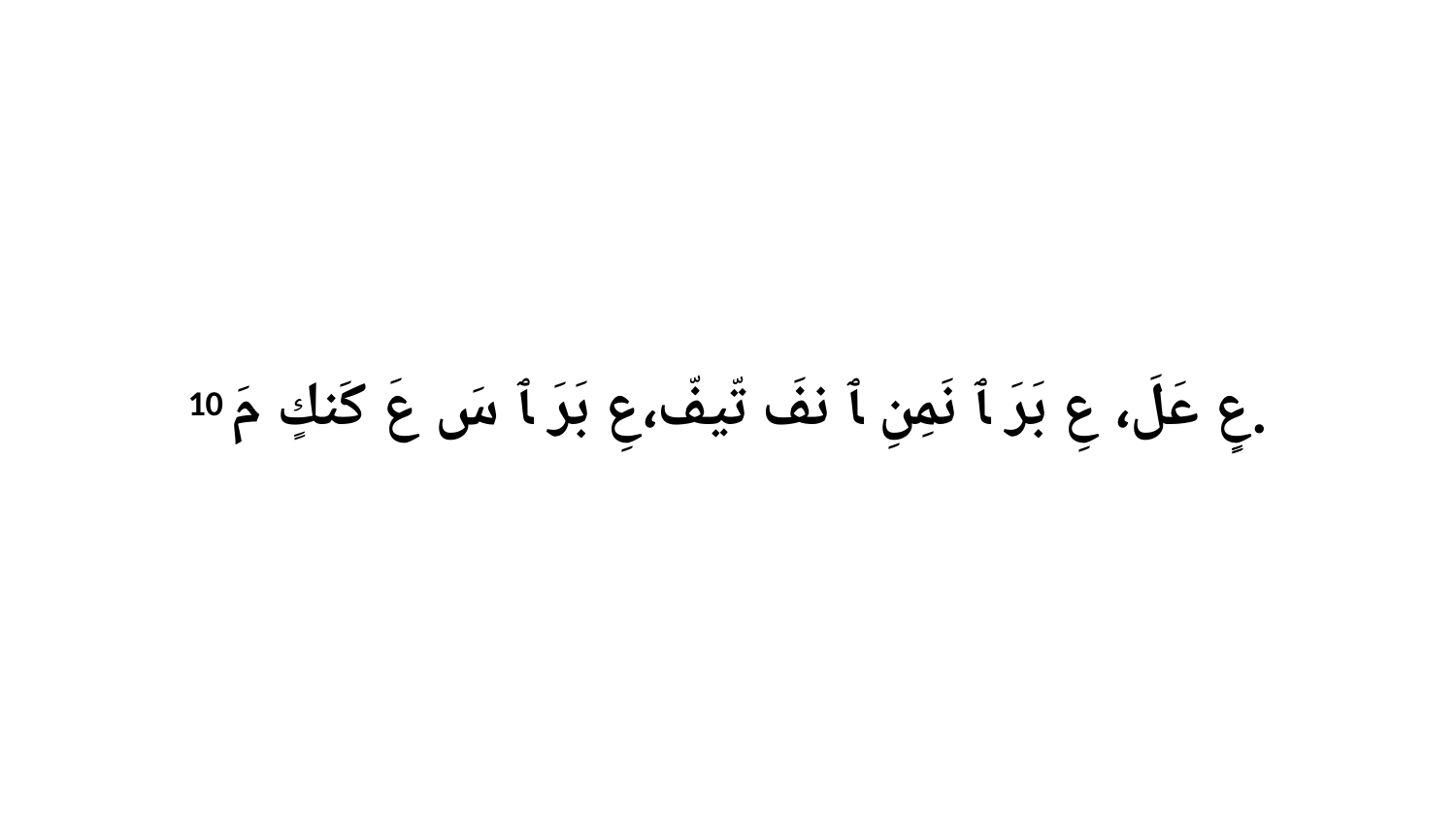

10 عٍٍ عَلَ، عِ بَرَ ﭑ نَمِنِ ﭑ نفَ تّيفّ،عِ بَرَ ﭑ سَ عَ كَنكٍ مَ.